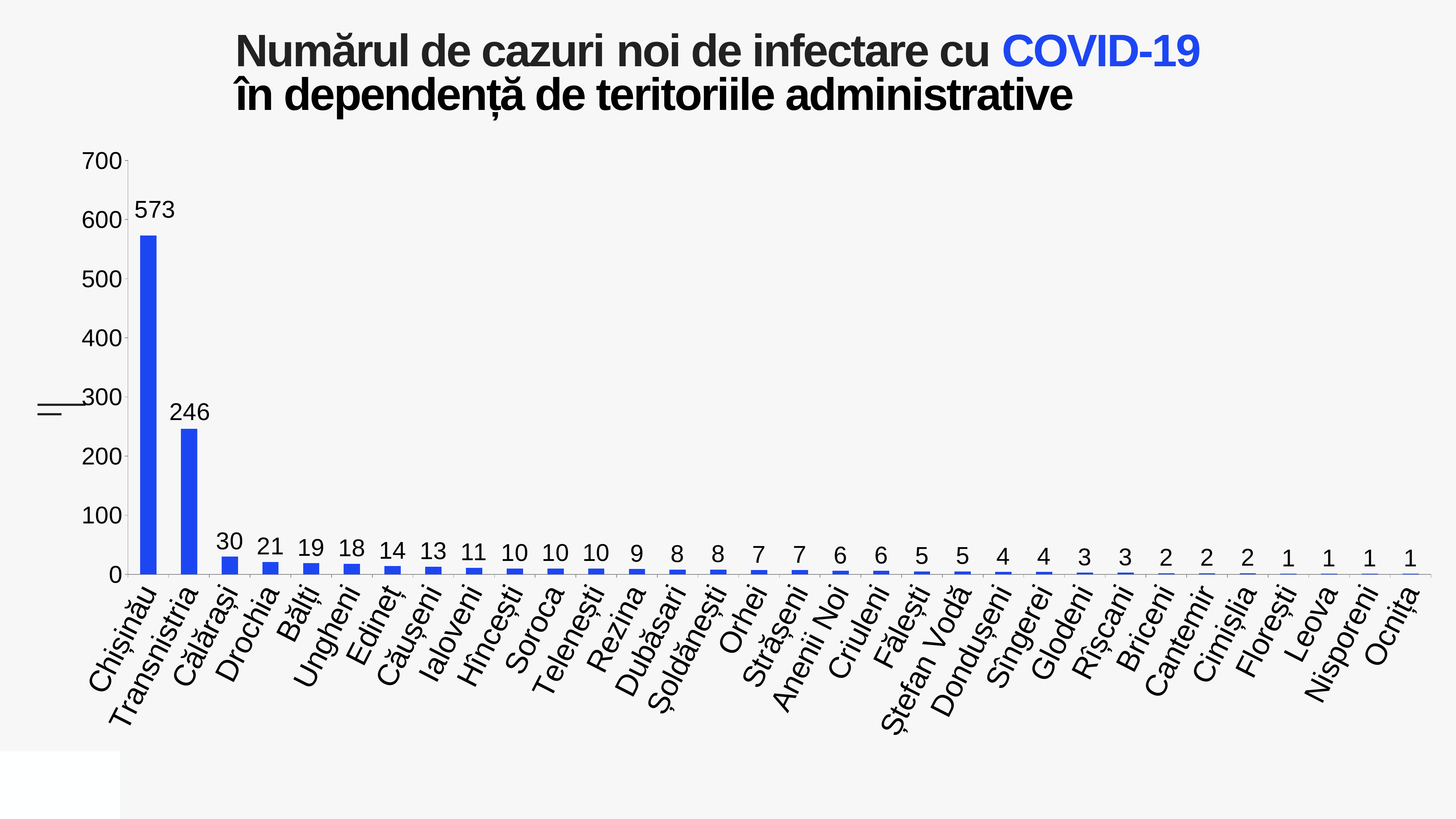

Numărul de cazuri noi de infectare cu COVID-19
în dependență de teritoriile administrative

### Chart

| Category | Cazuri |
|---|---|
| Chișinău | 573.0 |
| Transnistria | 246.0 |
| Călărași | 30.0 |
| Drochia | 21.0 |
| Bălți | 19.0 |
| Ungheni | 18.0 |
| Edineț | 14.0 |
| Căușeni | 13.0 |
| Ialoveni | 11.0 |
| Hîncești | 10.0 |
| Soroca | 10.0 |
| Telenești | 10.0 |
| Rezina | 9.0 |
| Dubăsari | 8.0 |
| Șoldănești | 8.0 |
| Orhei | 7.0 |
| Strășeni | 7.0 |
| Anenii Noi | 6.0 |
| Criuleni | 6.0 |
| Fălești | 5.0 |
| Ștefan Vodă | 5.0 |
| Dondușeni | 4.0 |
| Sîngerei | 4.0 |
| Glodeni | 3.0 |
| Rîșcani | 3.0 |
| Briceni | 2.0 |
| Cantemir | 2.0 |
| Cimișlia | 2.0 |
| Florești | 1.0 |
| Leova | 1.0 |
| Nisporeni | 1.0 |
| Ocnița | 1.0 |